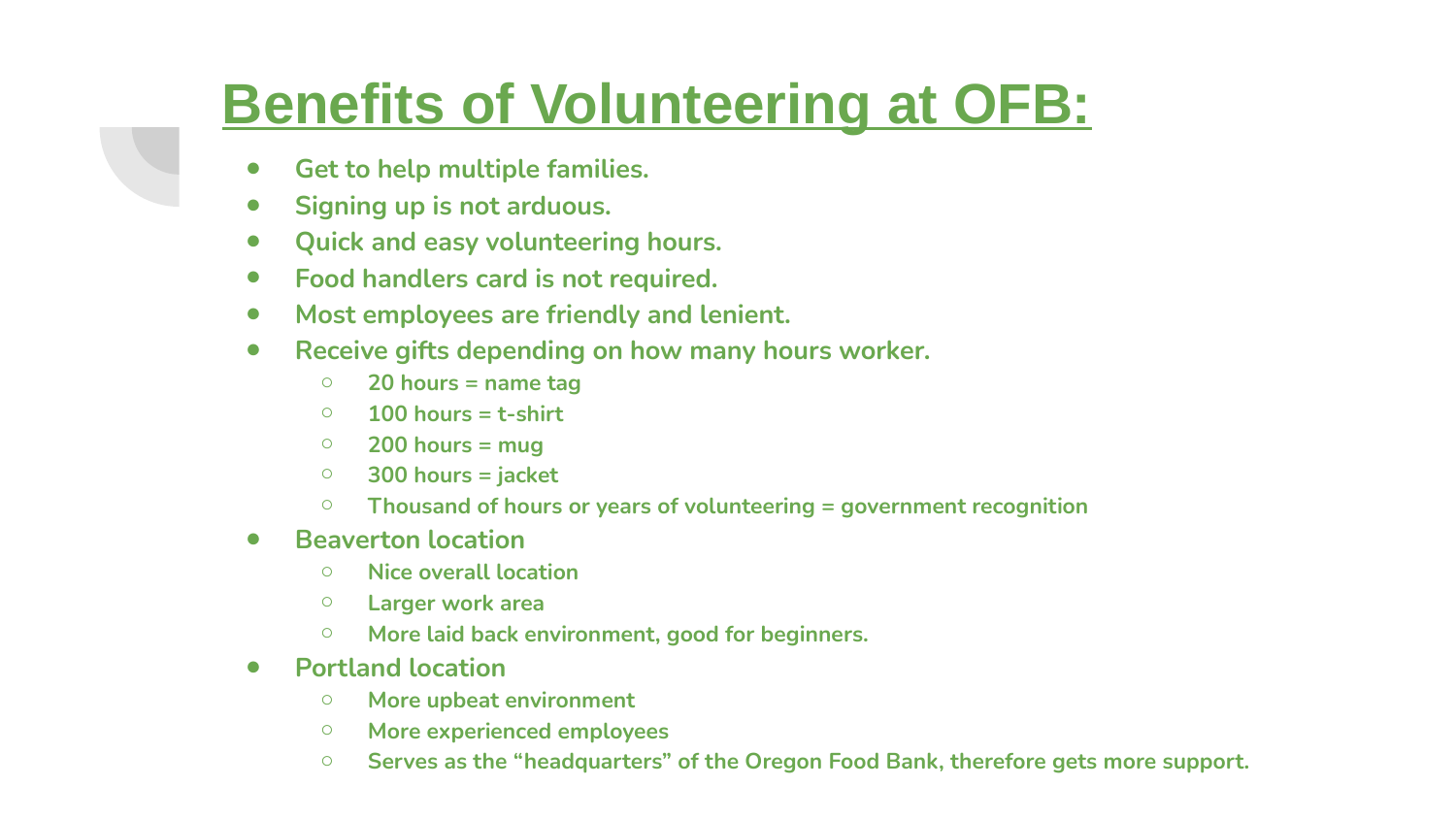

# Benefits of Volunteering at OFB:
Get to help multiple families.
Signing up is not arduous.
Quick and easy volunteering hours.
Food handlers card is not required.
Most employees are friendly and lenient.
Receive gifts depending on how many hours worker.
20 hours = name tag
100 hours = t-shirt
200 hours = mug
300 hours = jacket
Thousand of hours or years of volunteering = government recognition
Beaverton location
Nice overall location
Larger work area
More laid back environment, good for beginners.
Portland location
More upbeat environment
More experienced employees
Serves as the “headquarters” of the Oregon Food Bank, therefore gets more support.